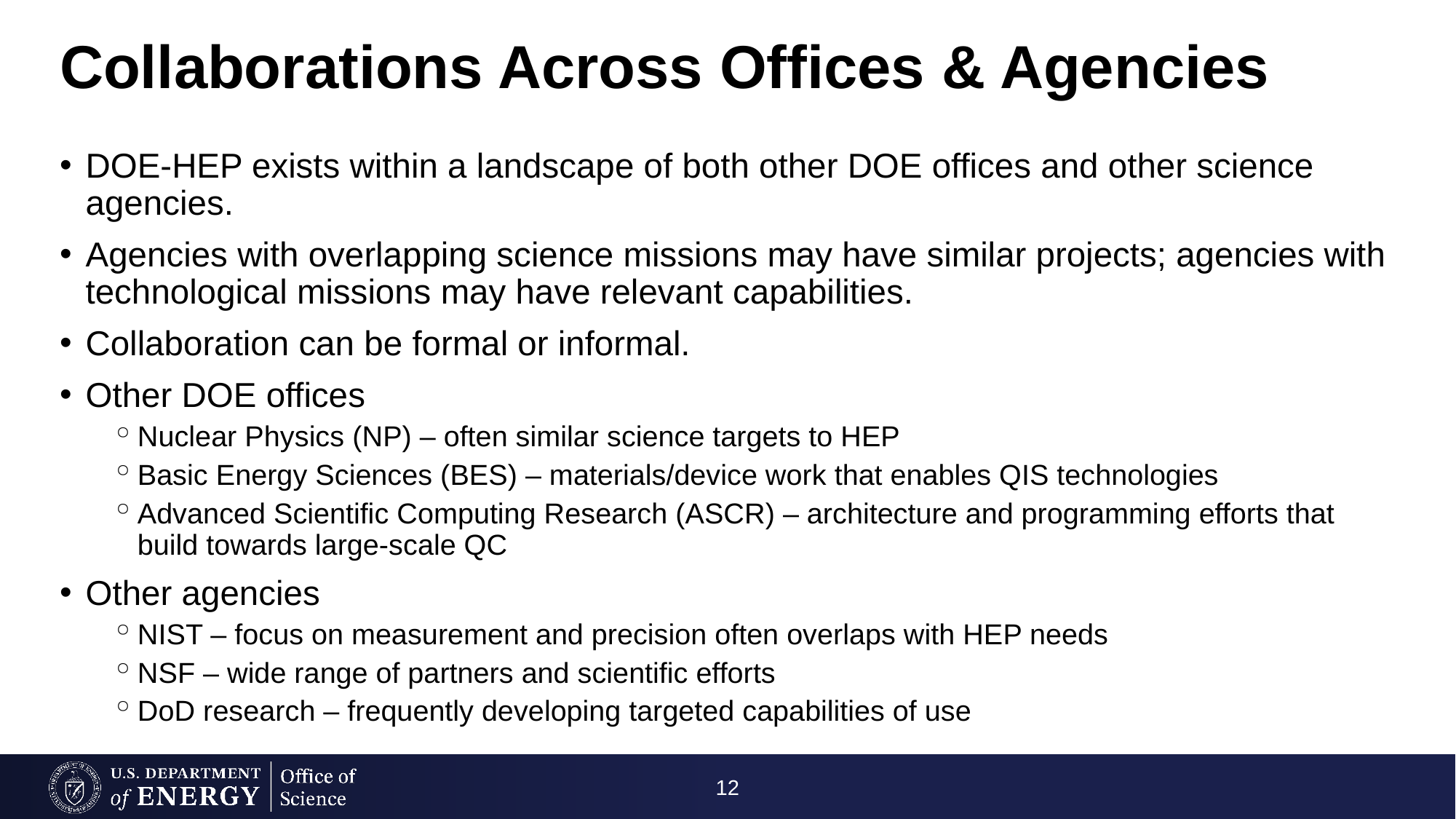

# Collaborations Across Offices & Agencies
DOE-HEP exists within a landscape of both other DOE offices and other science agencies.
Agencies with overlapping science missions may have similar projects; agencies with technological missions may have relevant capabilities.
Collaboration can be formal or informal.
Other DOE offices
Nuclear Physics (NP) – often similar science targets to HEP
Basic Energy Sciences (BES) – materials/device work that enables QIS technologies
Advanced Scientific Computing Research (ASCR) – architecture and programming efforts that build towards large-scale QC
Other agencies
NIST – focus on measurement and precision often overlaps with HEP needs
NSF – wide range of partners and scientific efforts
DoD research – frequently developing targeted capabilities of use
12